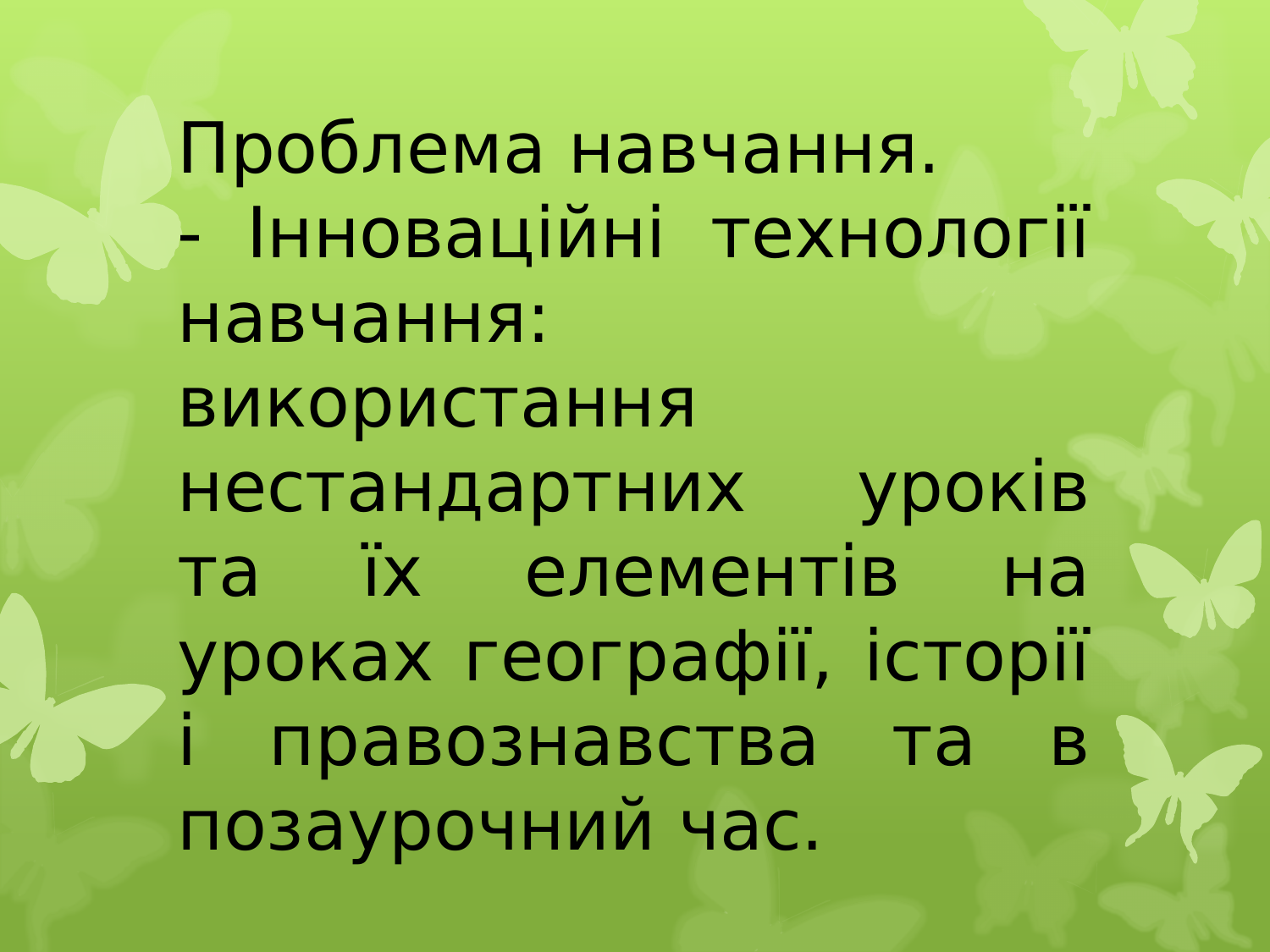

Проблема навчання.
- Інноваційні технології навчання: використання нестандартних уроків та їх елементів на уроках географії, історії і правознавства та в позаурочний час.